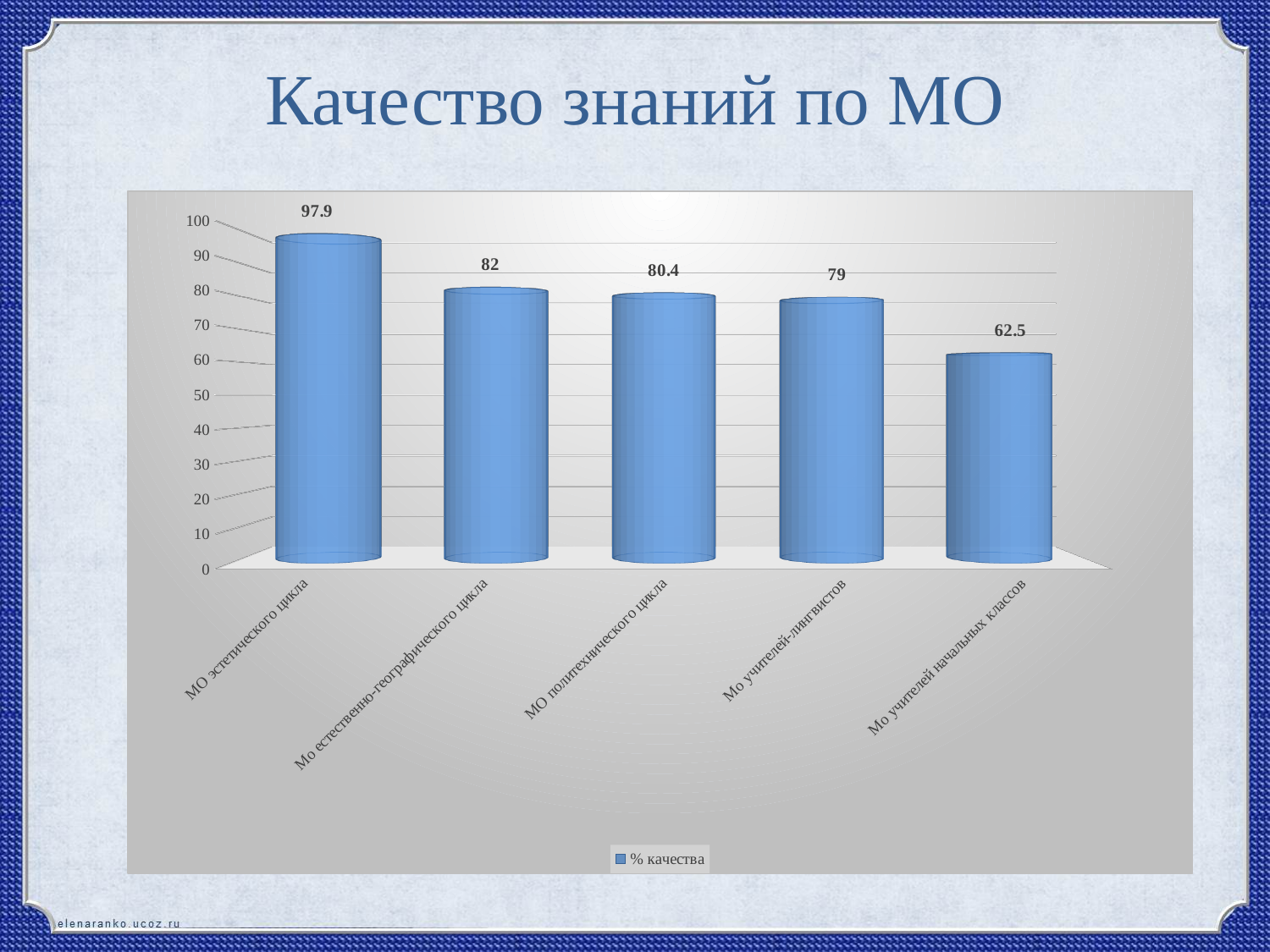

# Качество знаний по МО

[unsupported chart]